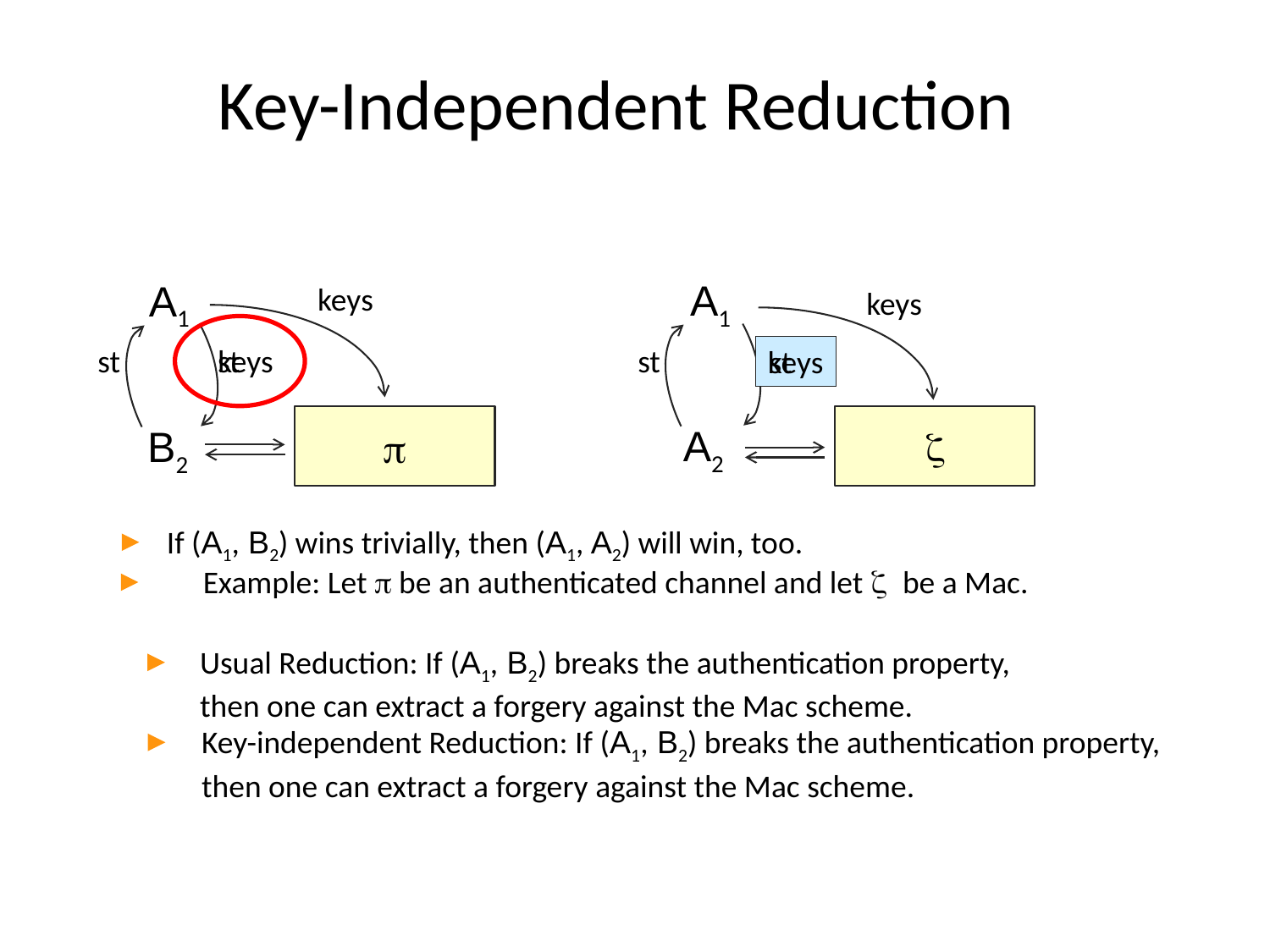

Key-Independent Reduction

A1
keys

A1
keys

keys
st
st
st
keys
st
π
ζ
A2
B2
If (A1, B2) wins trivially, then (A1, A2) will win, too.

Example: Let π be an authenticated channel and let ζ  be a Mac.

Usual Reduction: If (A1, B2) breaks the authentication property,
then one can extract a forgery against the Mac scheme.

Key-independent Reduction: If (A1, B2) breaks the authentication property,
then one can extract a forgery against the Mac scheme.